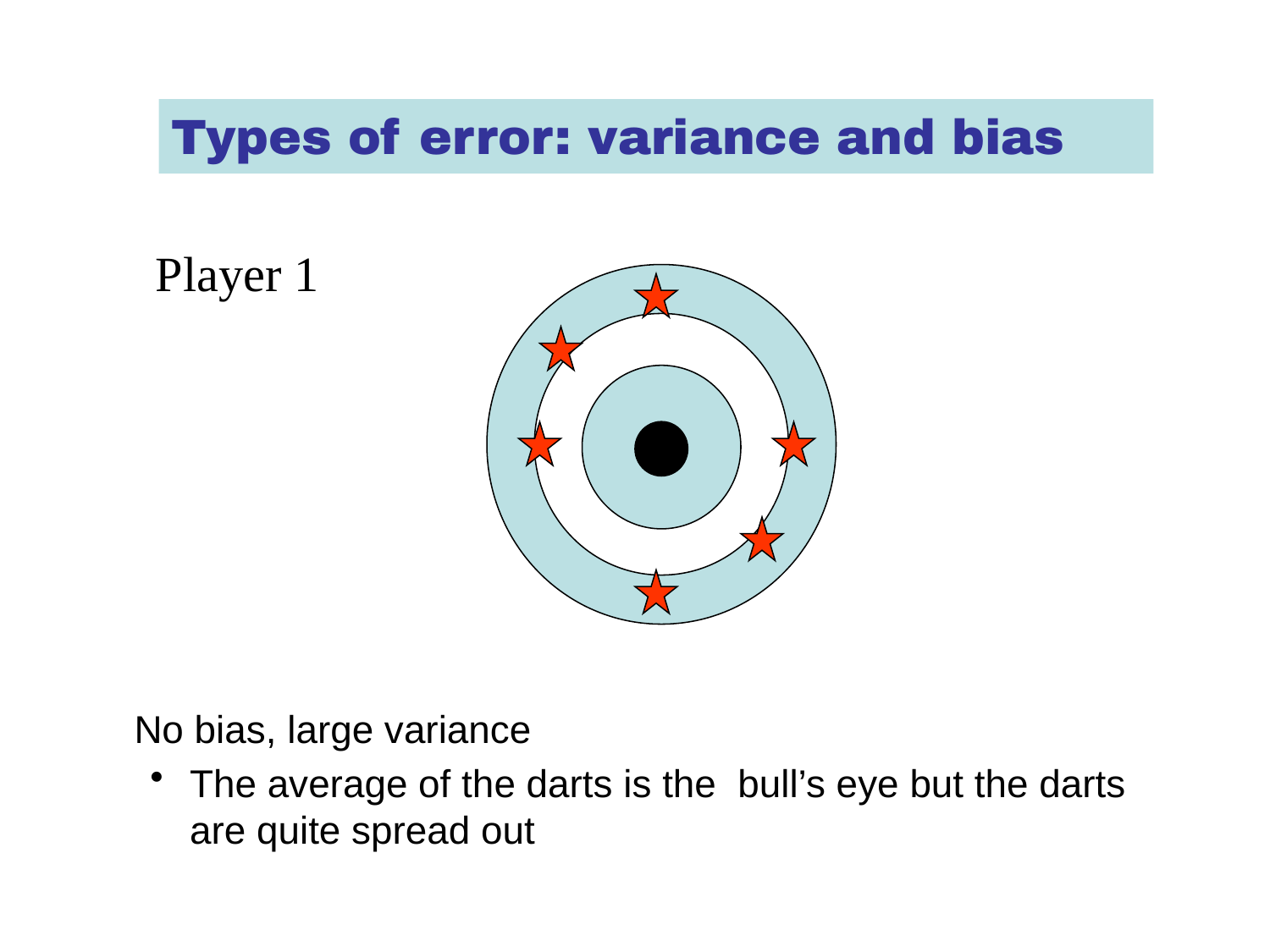

# Types of error: variance and bias
Player 1

	No bias, large variance
The average of the darts is the  bull’s eye but the darts are quite spread out